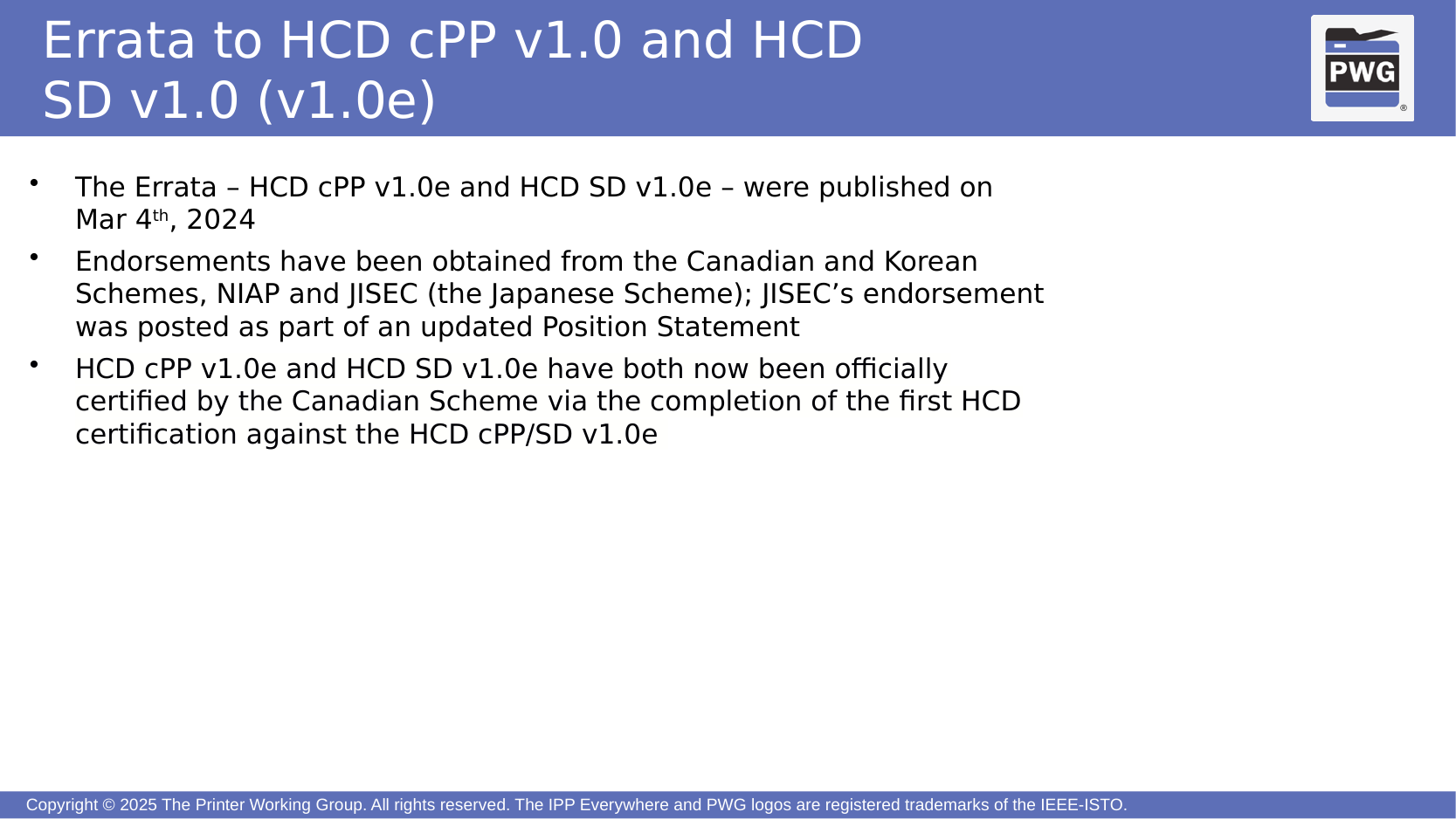

# Errata to HCD cPP v1.0 and HCD SD v1.0 (v1.0e)
The Errata – HCD cPP v1.0e and HCD SD v1.0e – were published on Mar 4th, 2024
Endorsements have been obtained from the Canadian and Korean Schemes, NIAP and JISEC (the Japanese Scheme); JISEC’s endorsement was posted as part of an updated Position Statement
HCD cPP v1.0e and HCD SD v1.0e have both now been officially certified by the Canadian Scheme via the completion of the first HCD certification against the HCD cPP/SD v1.0e